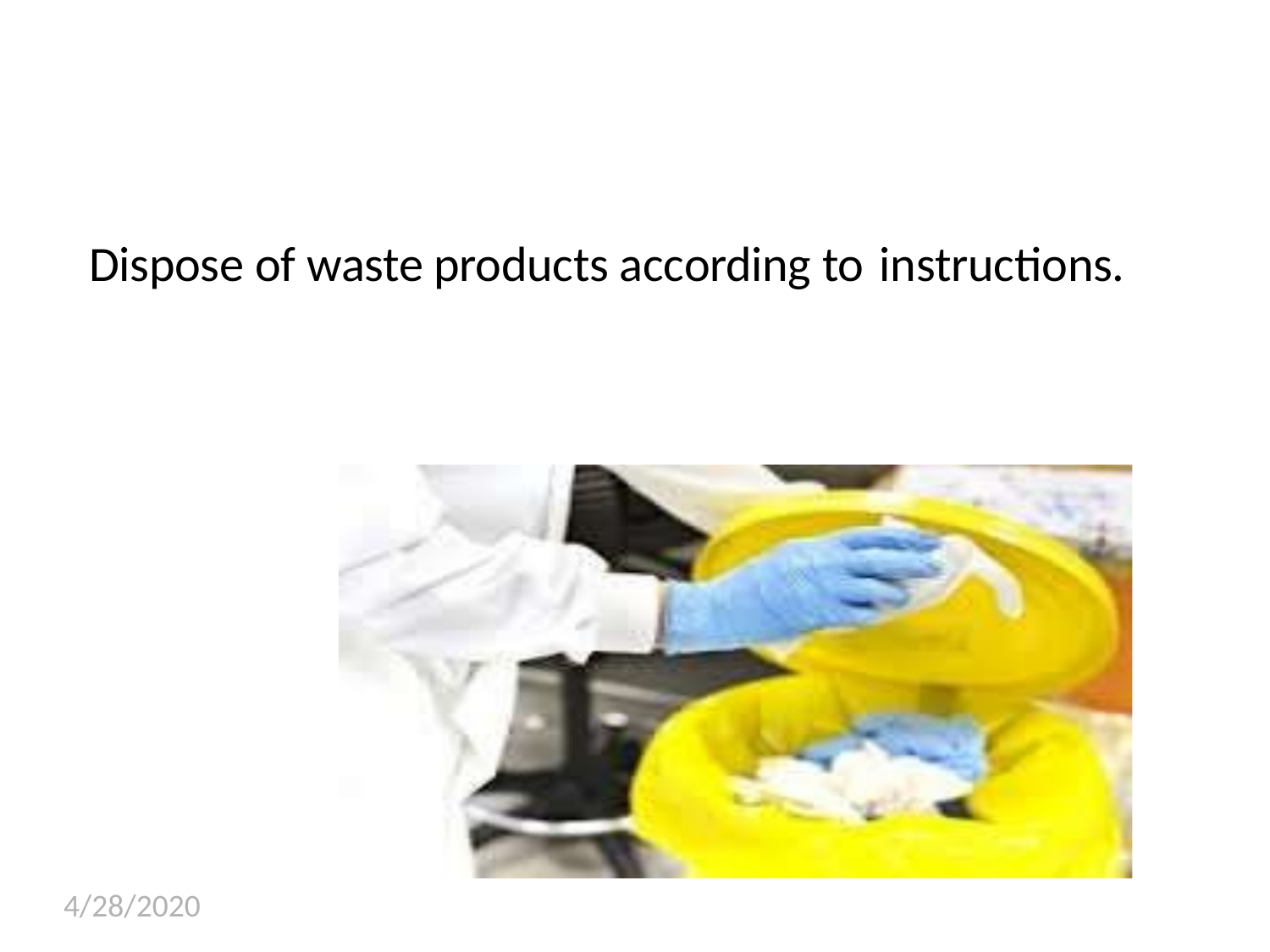

Dispose of waste products according to instructions.

4/28/2020
33